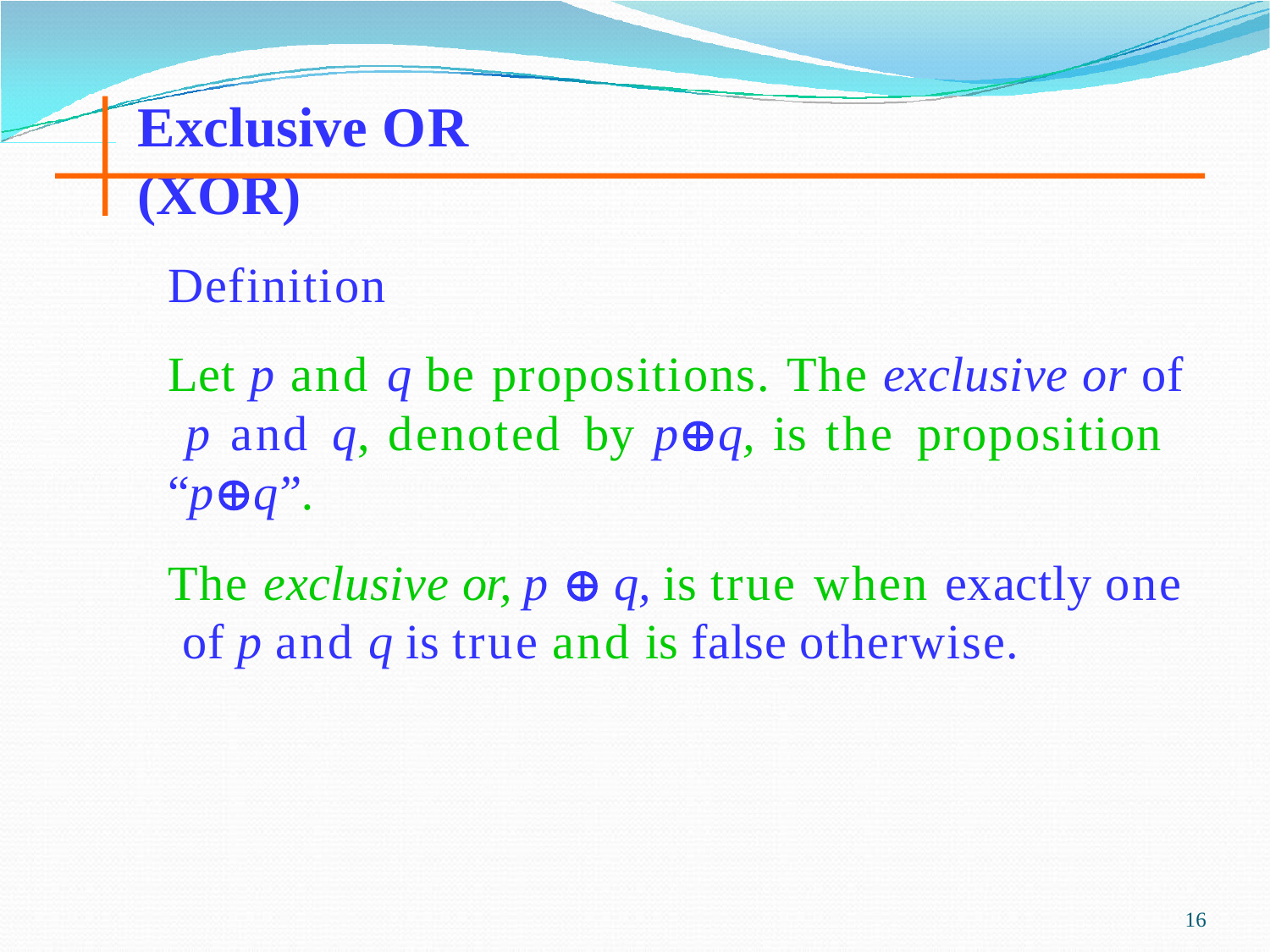

# Exclusive OR (XOR)

Definition
Let p and q be propositions. The exclusive or of  p and q, denoted by p⊕q, is the proposition  “p⊕q”.
The exclusive or, p ⊕ q, is true when exactly one  of p and q is true and is false otherwise.

16